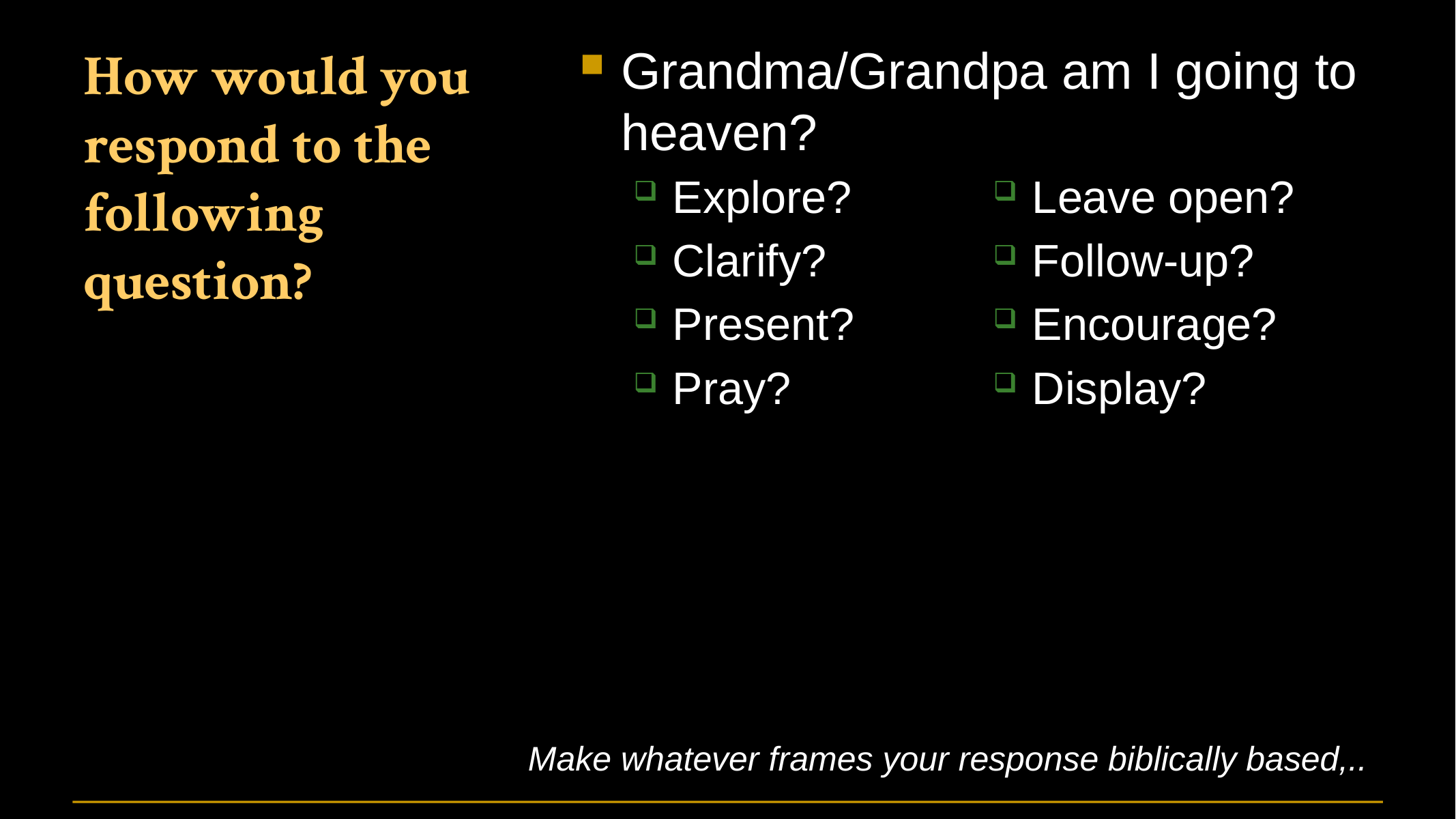

# How would you respond to the following question?
Grandma/Grandpa am I going to heaven?
Explore?
Clarify?
Present?
Pray?
Leave open?
Follow-up?
Encourage?
Display?
Make whatever frames your response biblically based,..